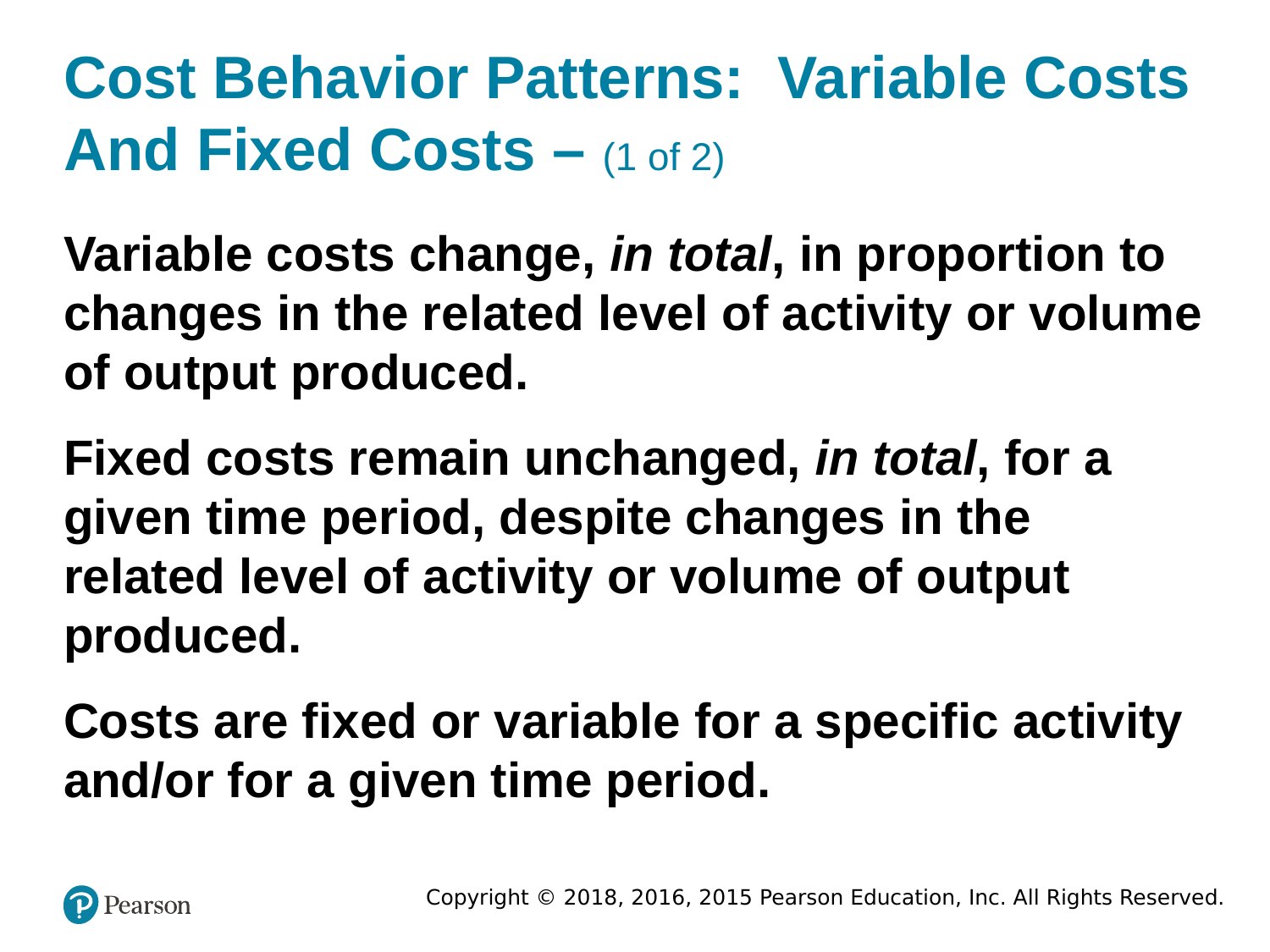

# Cost Behavior Patterns:  Variable Costs And Fixed Costs – (1 of 2)
Variable costs change, in total, in proportion to changes in the related level of activity or volume of output produced.
Fixed costs remain unchanged, in total, for a given time period, despite changes in the related level of activity or volume of output produced.
Costs are fixed or variable for a specific activity and/or for a given time period.